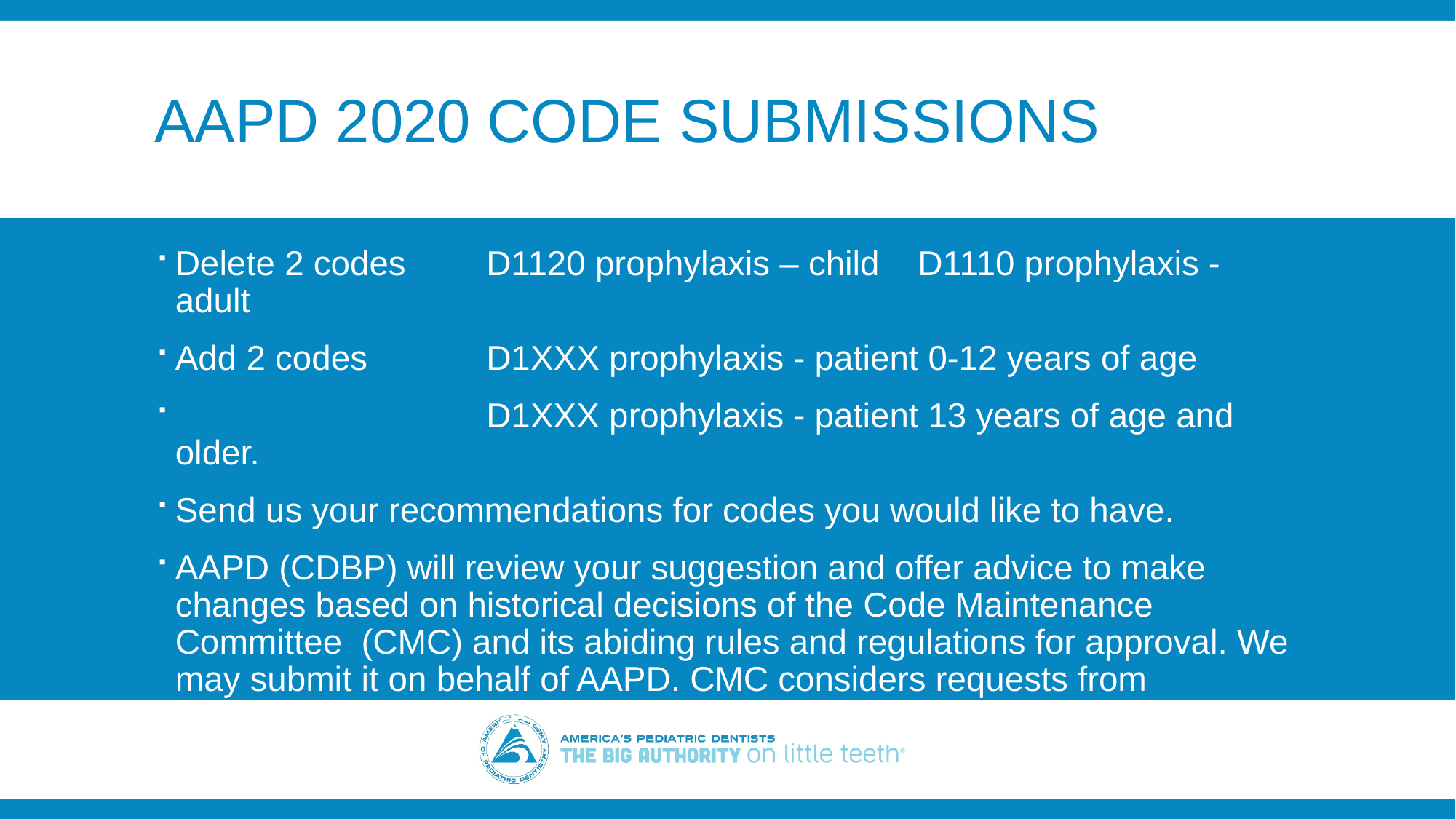

# AAPD 2020 code submissions
Delete 2 codes      	D1120 prophylaxis – child    D1110 prophylaxis - adult
Add 2 codes          	D1XXX prophylaxis - patient 0-12 years of age
      	                  	D1XXX prophylaxis - patient 13 years of age and older.
Send us your recommendations for codes you would like to have.
AAPD (CDBP) will review your suggestion and offer advice to make changes based on historical decisions of the Code Maintenance Committee  (CMC) and its abiding rules and regulations for approval. We may submit it on behalf of AAPD. CMC considers requests from recognized specialty associations with more weight.